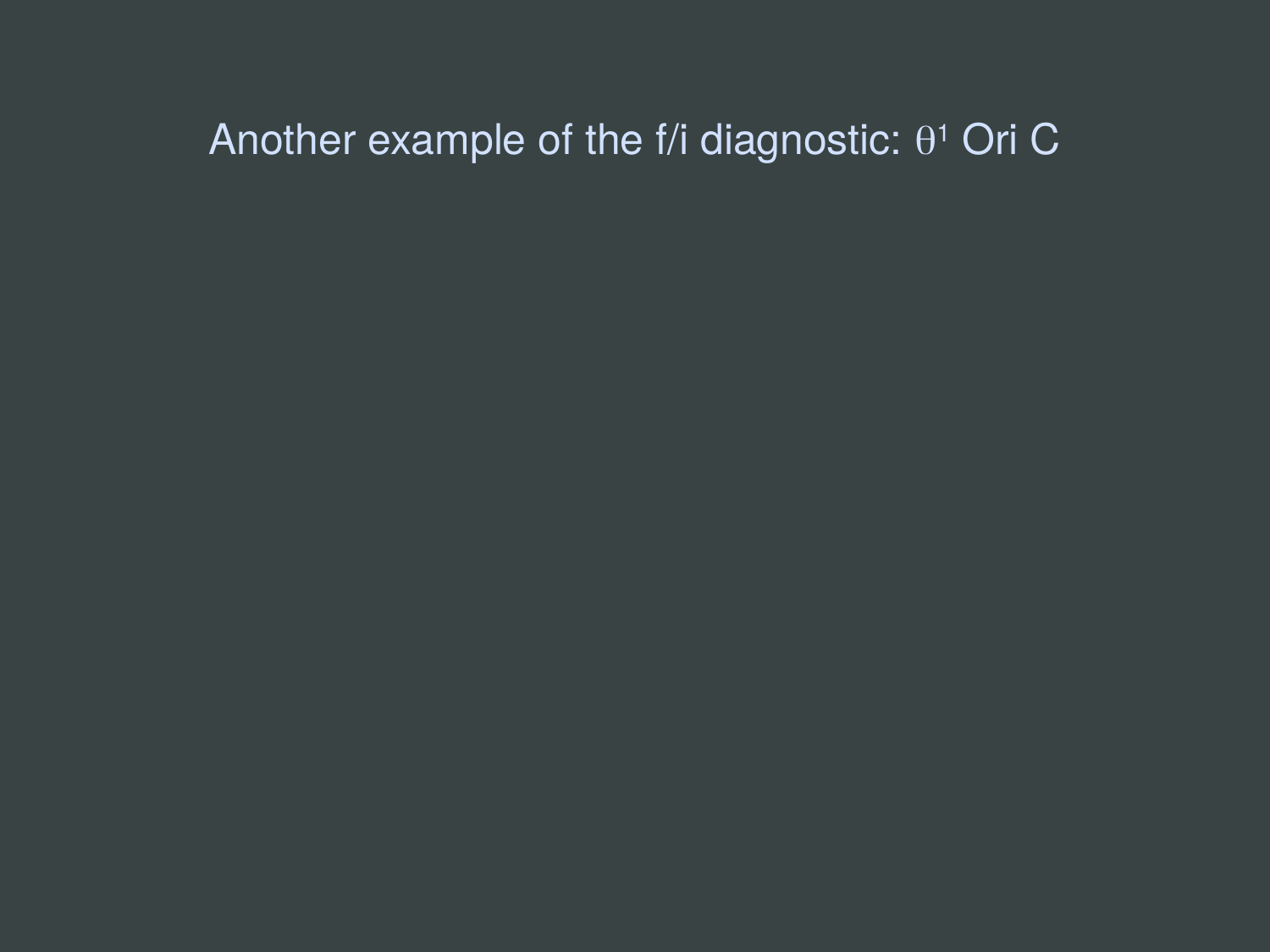

Another example of the f/i diagnostic: θ1 Ori C